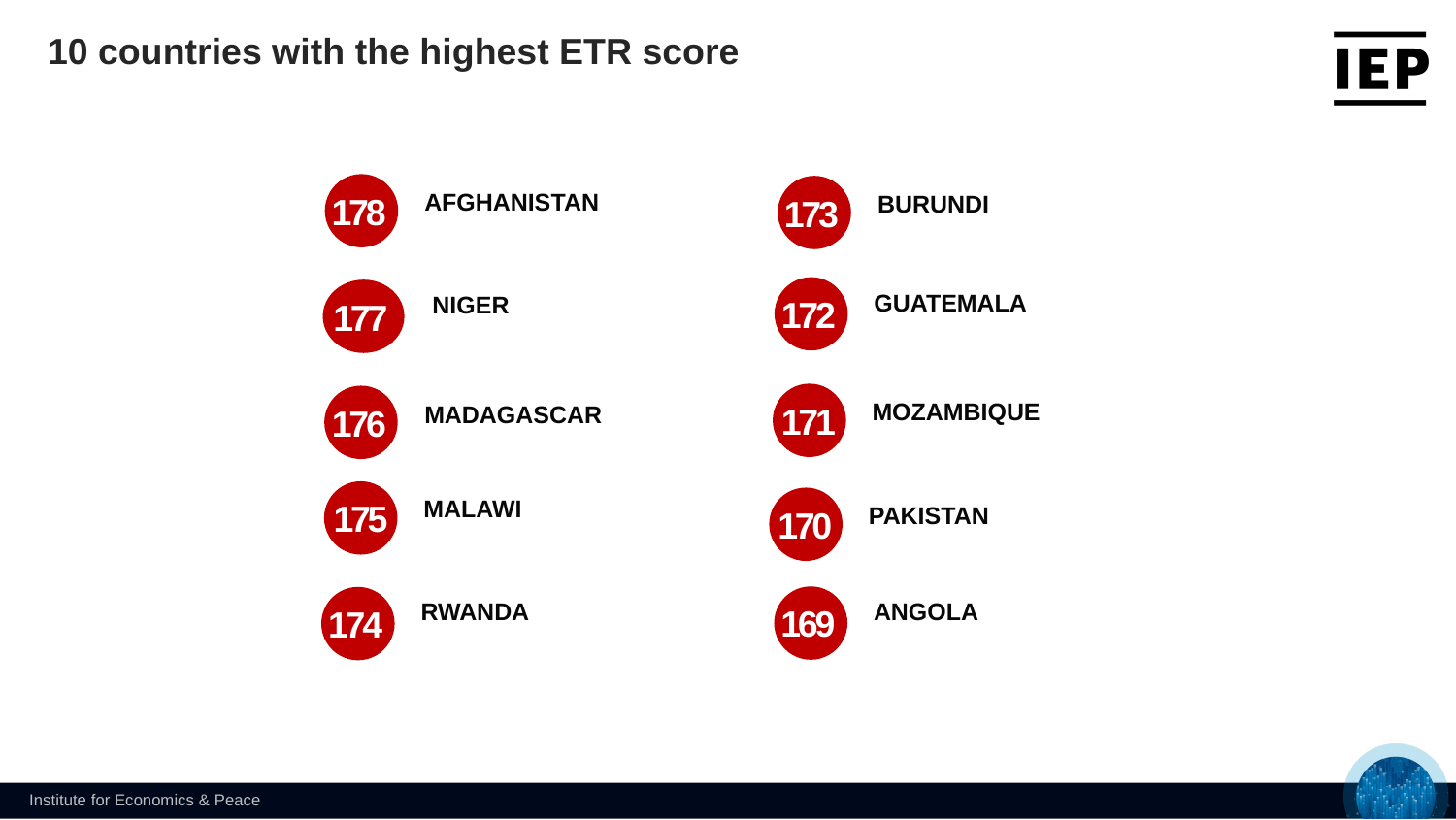

10 countries with the highest ETR score

AFGHANISTAN
178

BURUNDI
173

GUATEMALA
172

NIGER
177

171
MOZAMBIQUE

176
MADAGASCAR

MALAWI
175

PAKISTAN
170

ANGOLA
169

RWANDA
174